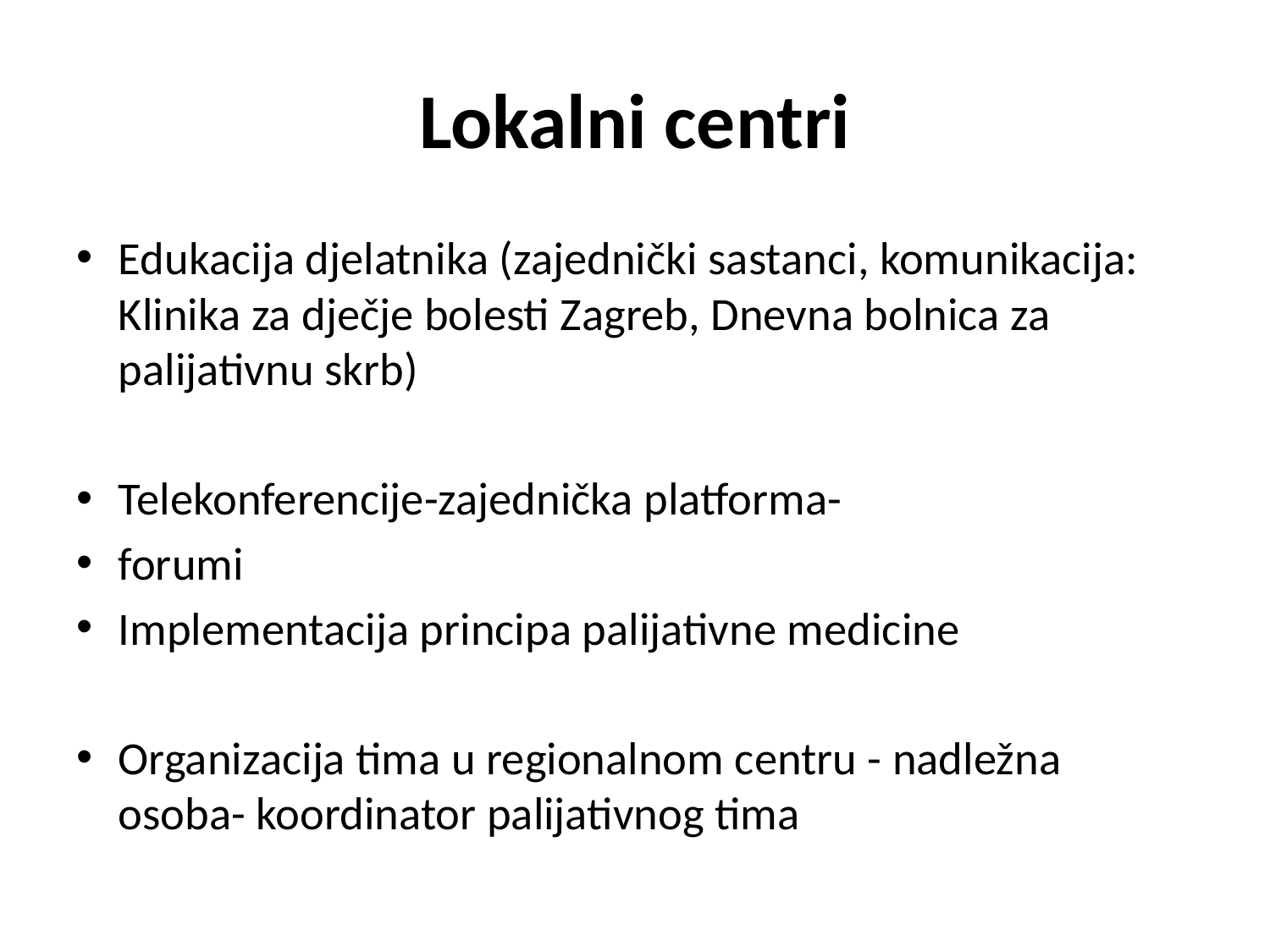

# Lokalni centri
Edukacija djelatnika (zajednički sastanci, komunikacija: Klinika za dječje bolesti Zagreb, Dnevna bolnica za palijativnu skrb)

Telekonferencije-zajednička platforma-
forumi
Implementacija principa palijativne medicine

Organizacija tima u regionalnom centru - nadležna osoba- koordinator palijativnog tima